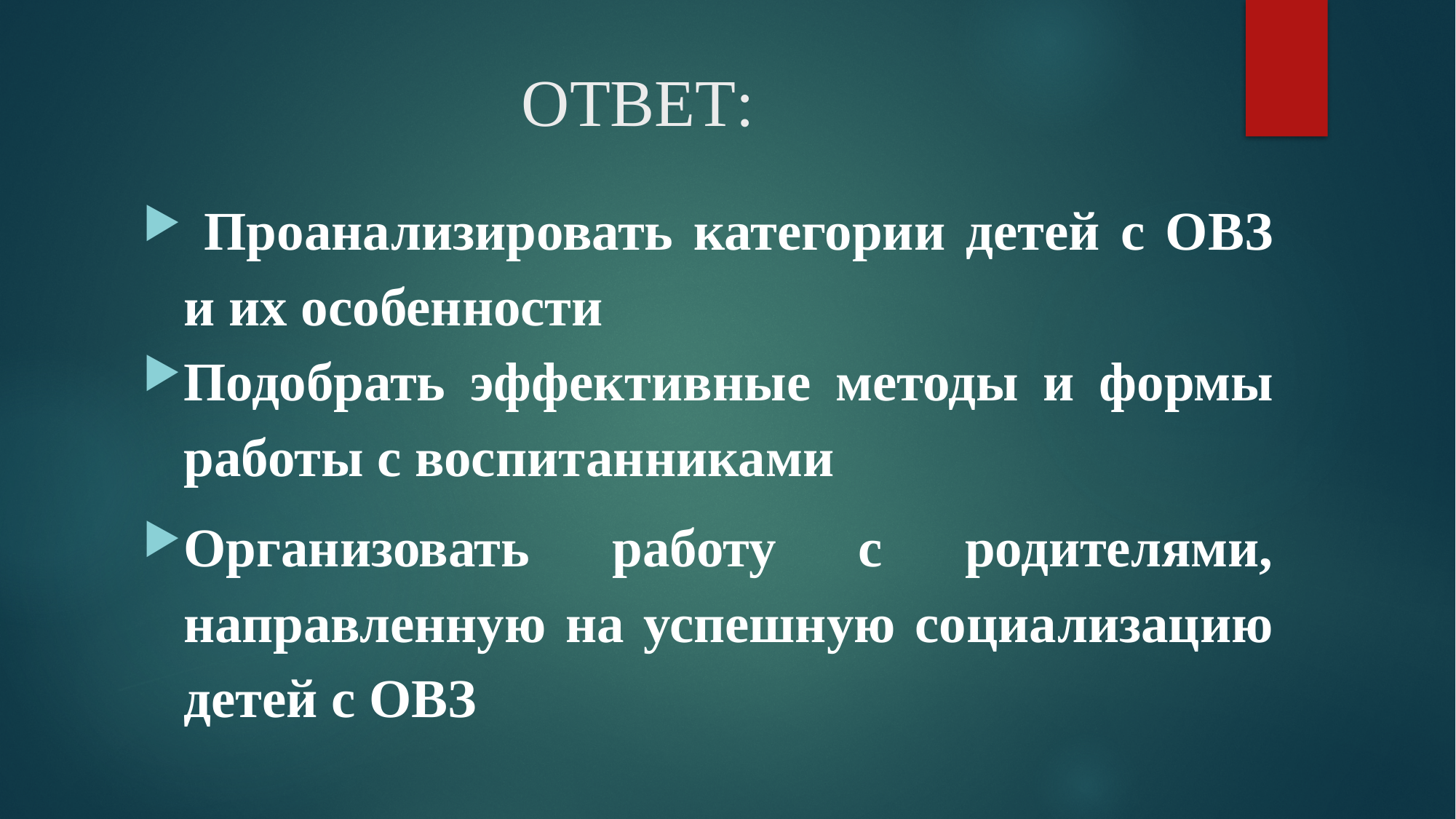

# ОТВЕТ:
 Проанализировать категории детей с ОВЗ и их особенности
Подобрать эффективные методы и формы работы с воспитанниками
Организовать работу с родителями, направленную на успешную социализацию детей с ОВЗ